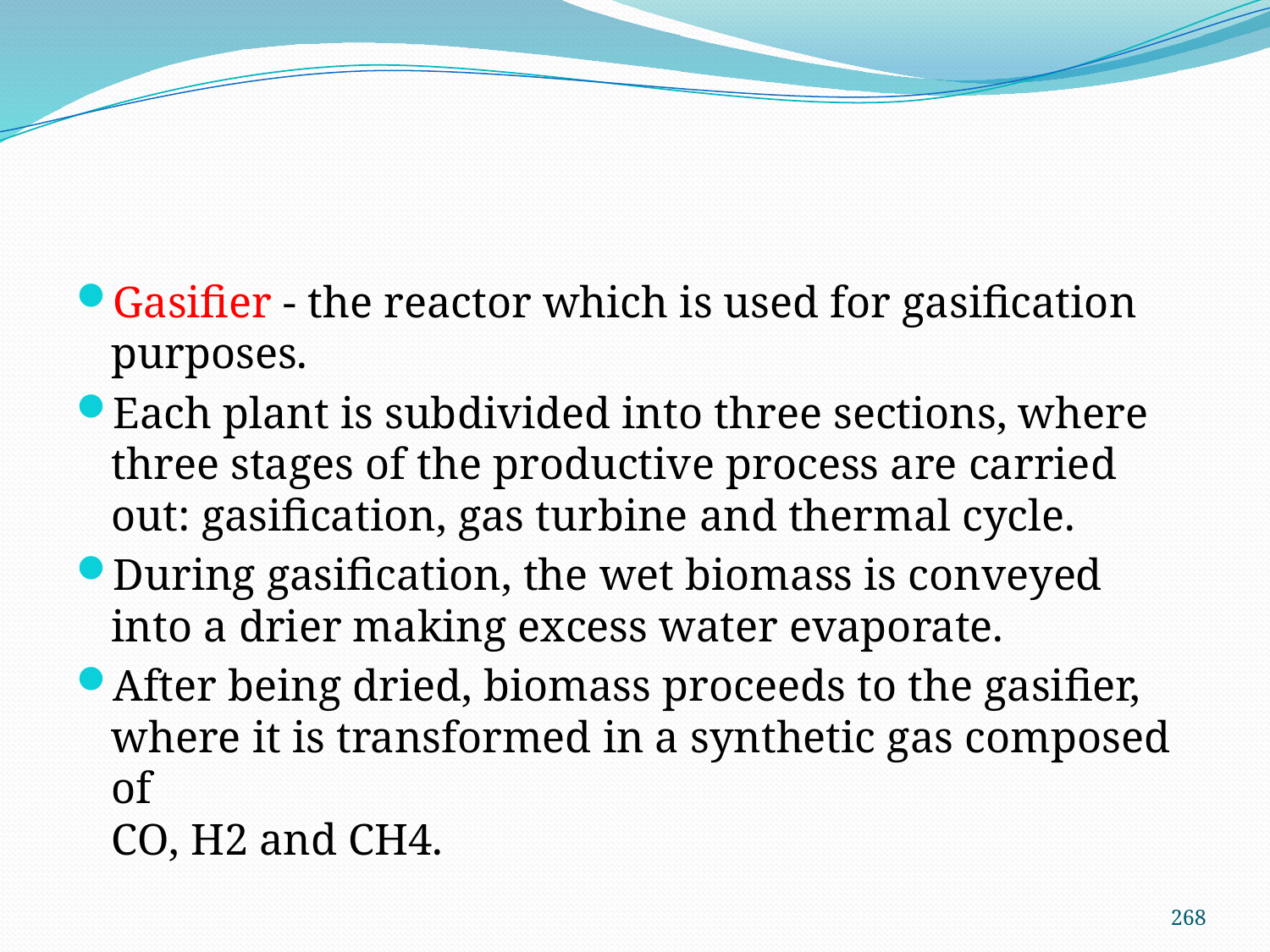

#
Gasifier - the reactor which is used for gasification purposes.
Each plant is subdivided into three sections, where three stages of the productive process are carried out: gasification, gas turbine and thermal cycle.
During gasification, the wet biomass is conveyed into a drier making excess water evaporate.
After being dried, biomass proceeds to the gasifier, where it is transformed in a synthetic gas composed of
CO, H2 and CH4.
268